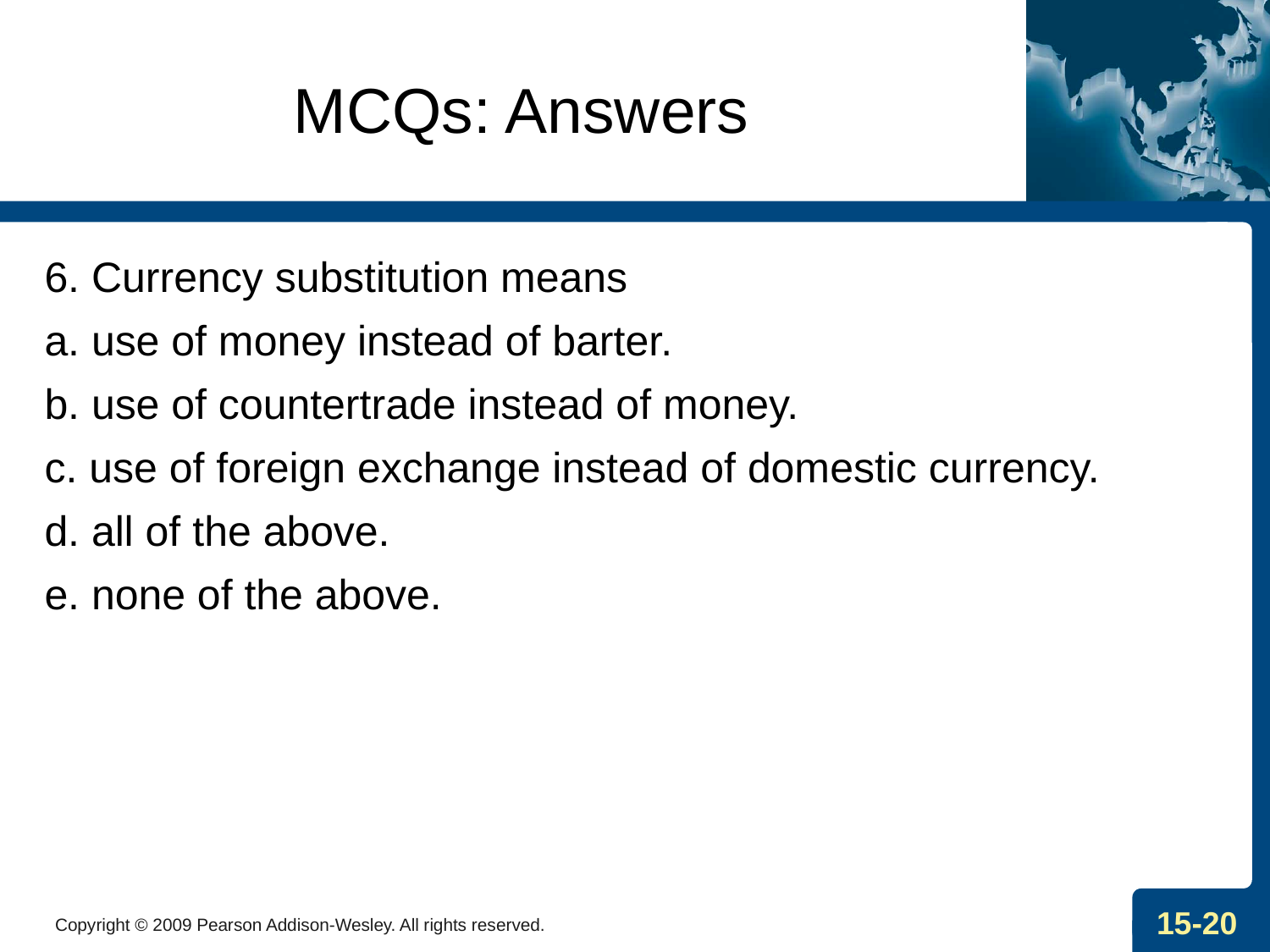

# MCQs: Answers
6. Currency substitution means
a. use of money instead of barter.
b. use of countertrade instead of money.
c. use of foreign exchange instead of domestic currency.
d. all of the above.
e. none of the above.

Copyright © 2009 Pearson Addison-Wesley. All rights reserved.
15-20